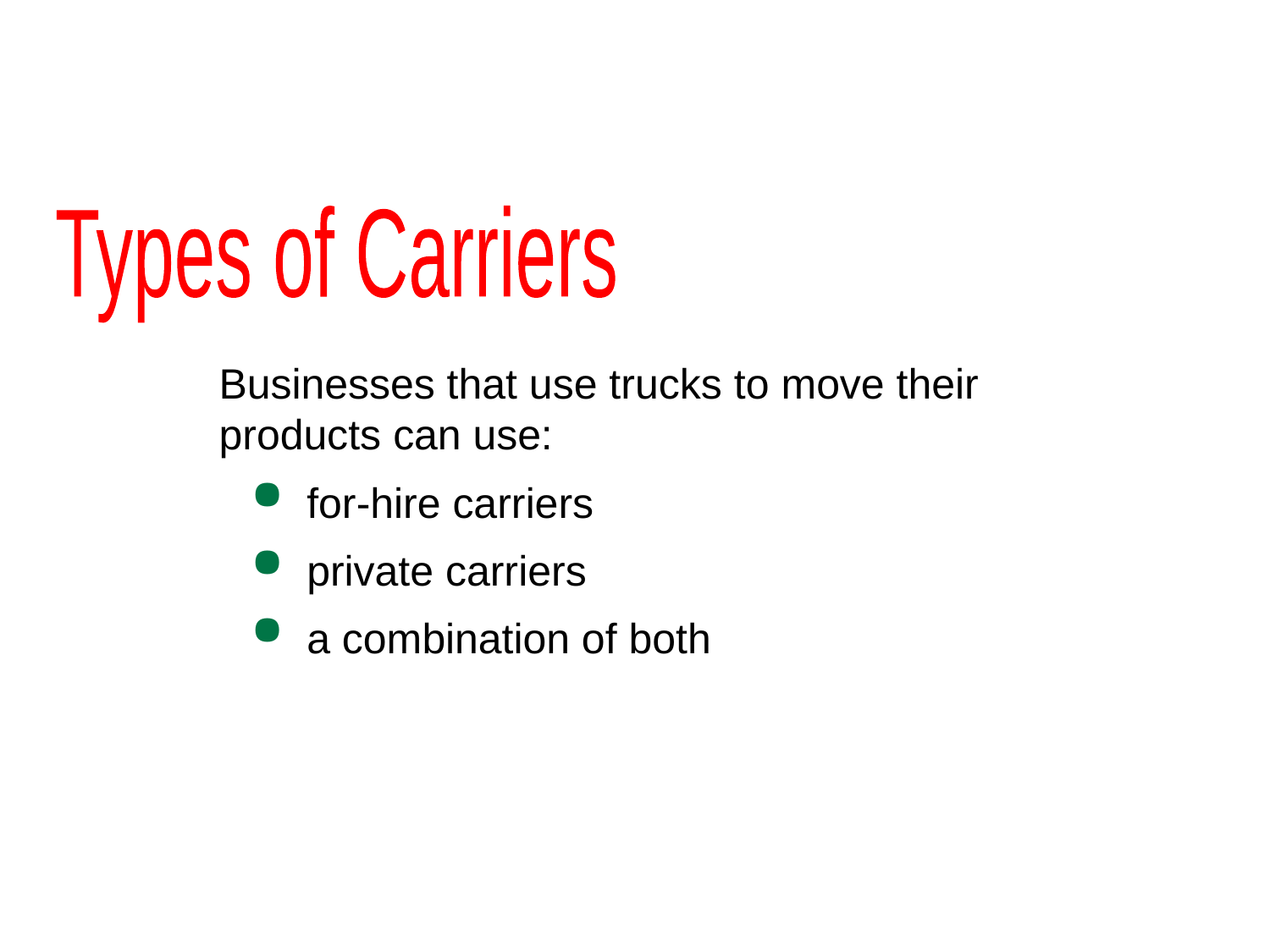

Types of Carriers
Businesses that use trucks to move their products can use:
for-hire carriers
private carriers
a combination of both